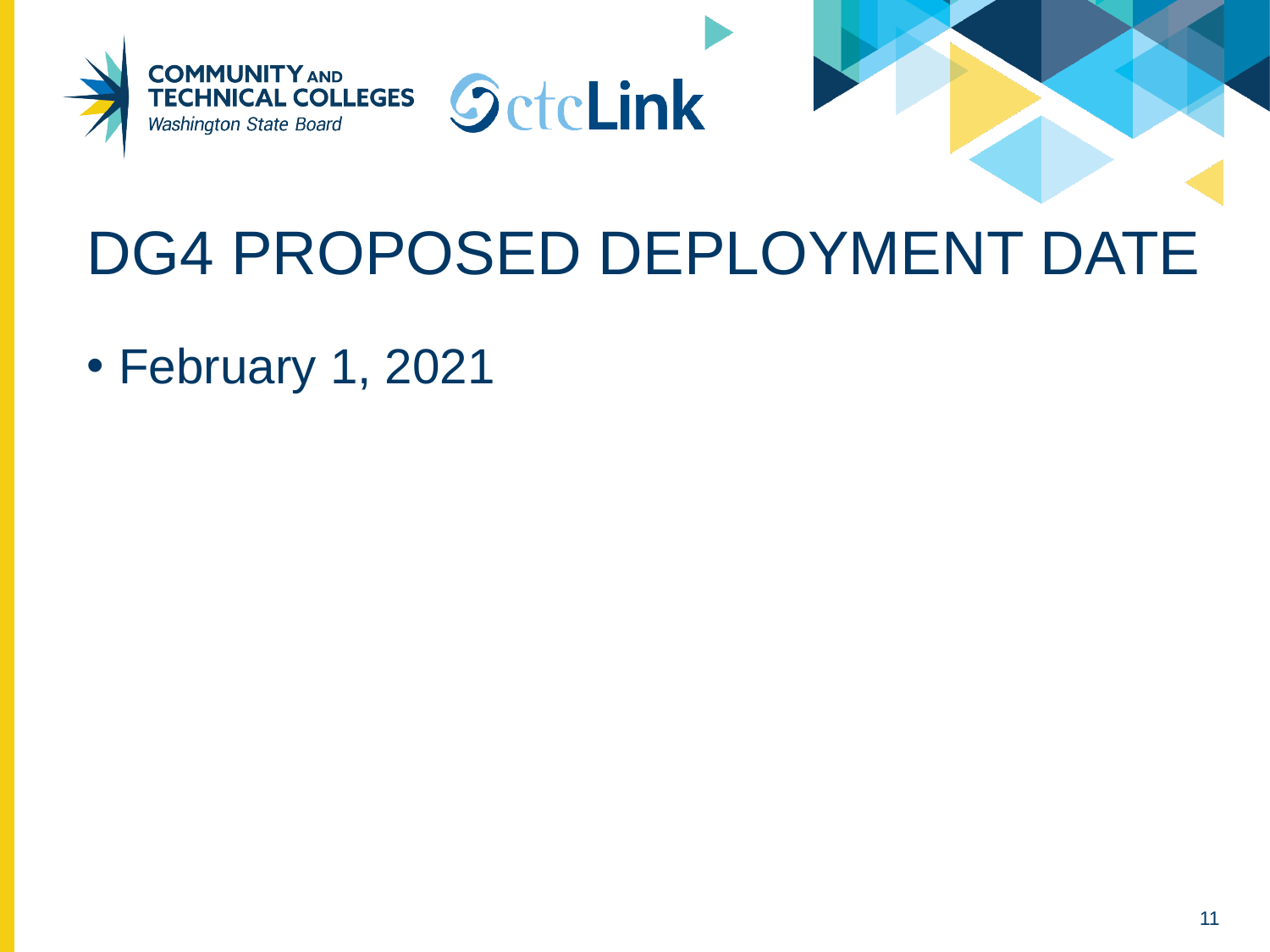

# Dg4 proposed deployment date
February 1, 2021
11